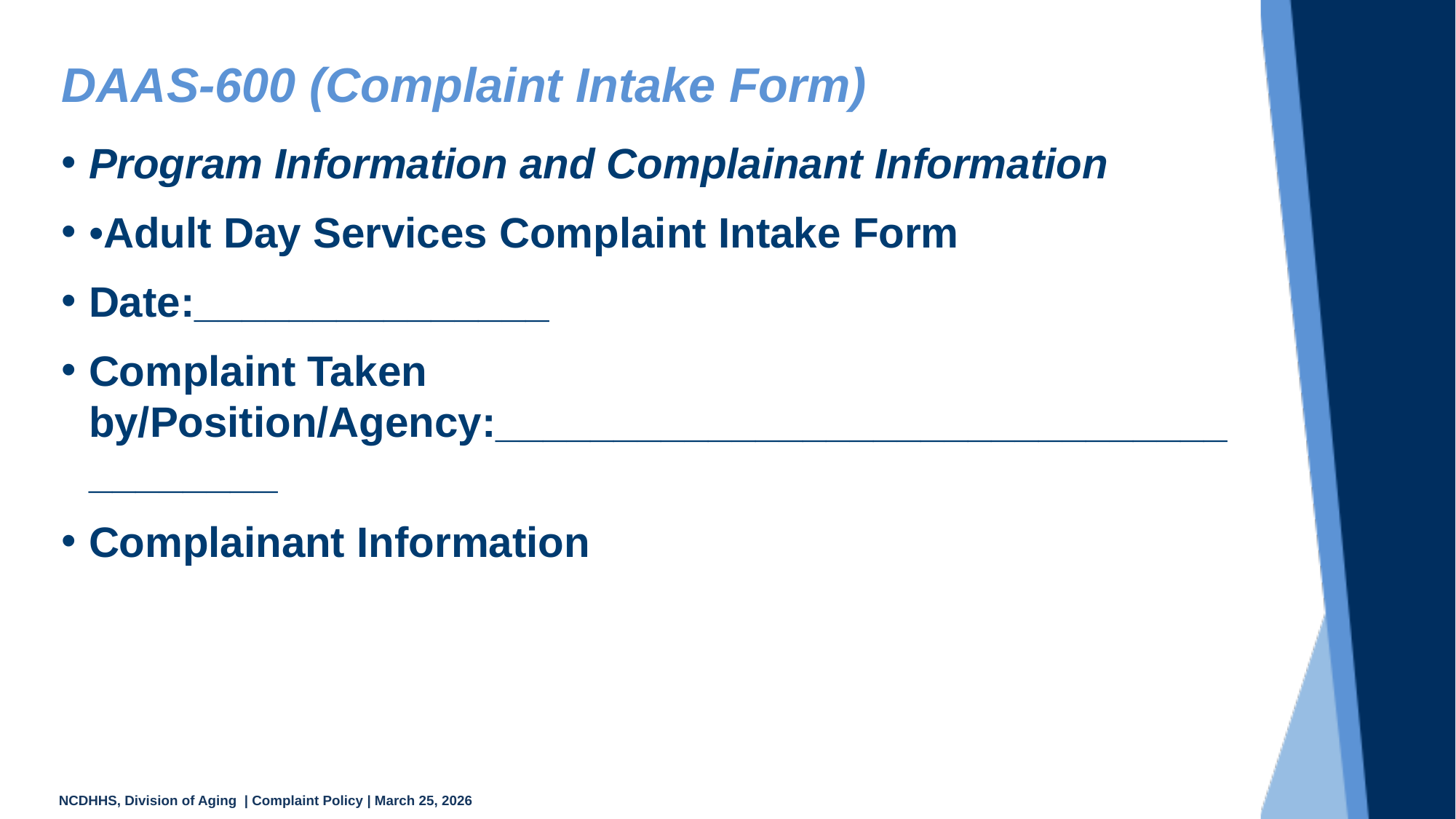

# DAAS-600 (Complaint Intake Form)
Program Information and Complainant Information
•Adult Day Services Complaint Intake Form
Date:_______________
Complaint Taken by/Position/Agency:_______________________________________
Complainant Information